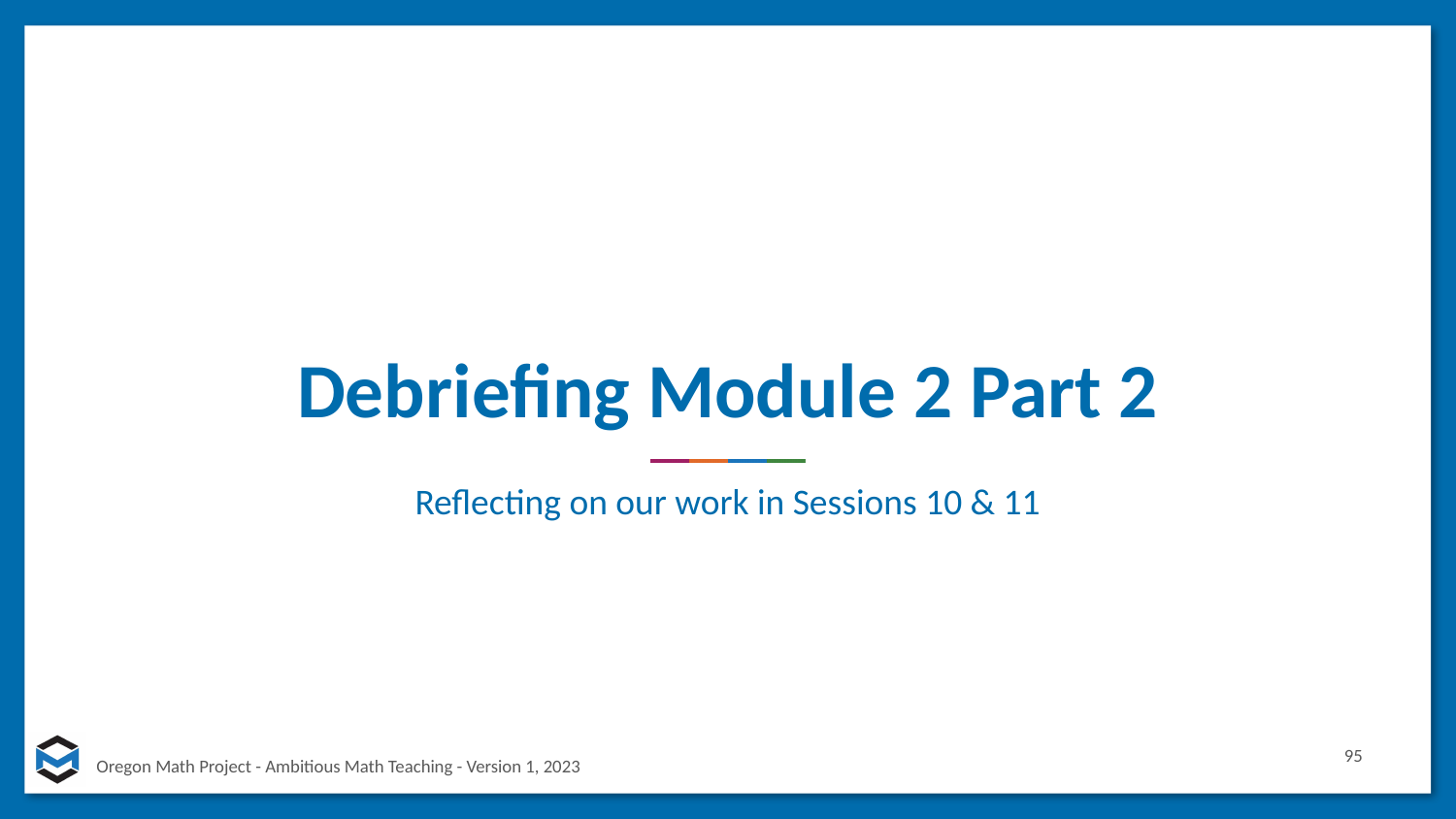

# Debriefing Module 2 Part 2
Reflecting on our work in Sessions 10 & 11
95